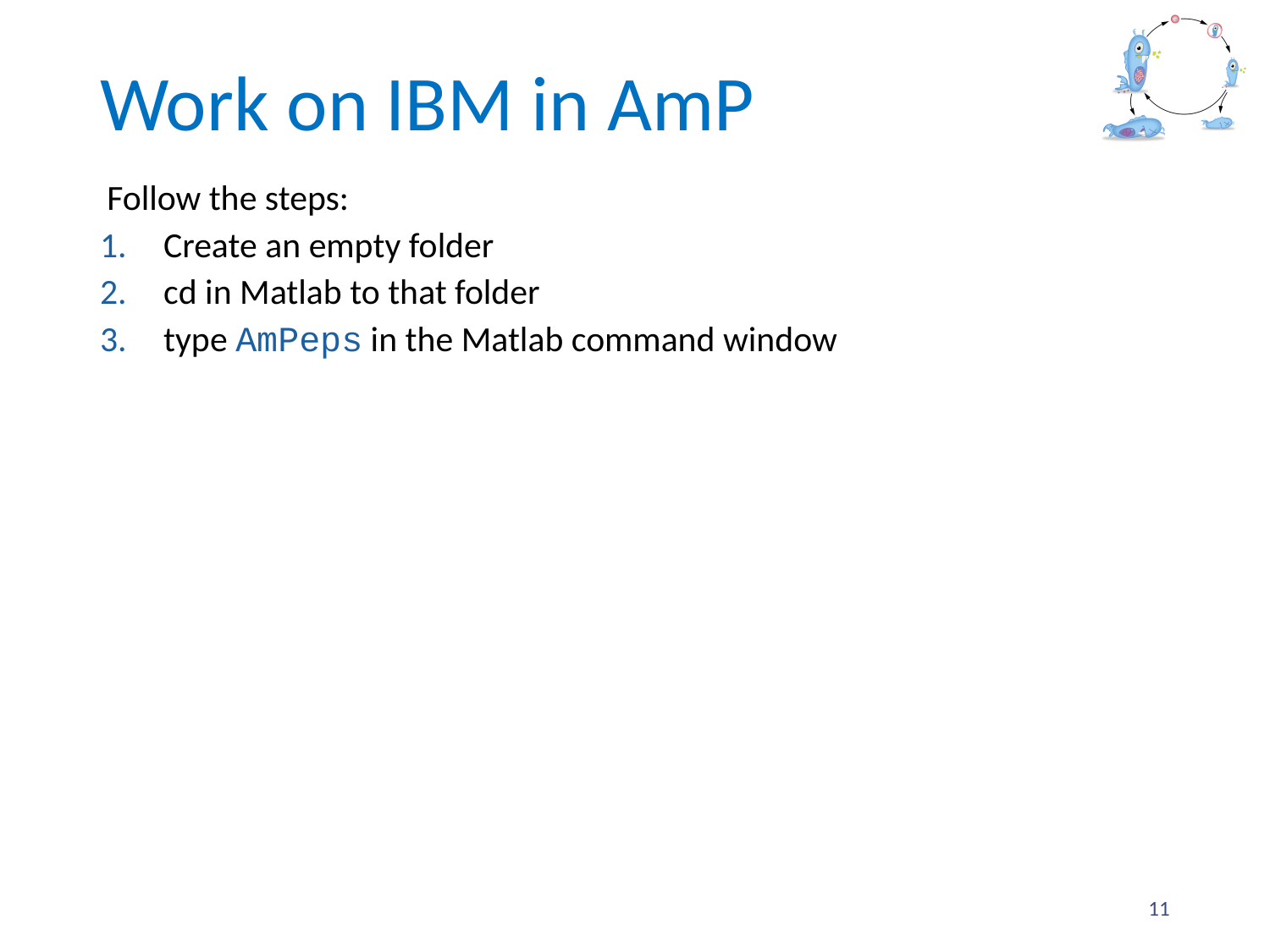

# Work on IBM in AmP
Follow the steps:
Create an empty folder
cd in Matlab to that folder
type AmPeps in the Matlab command window

11